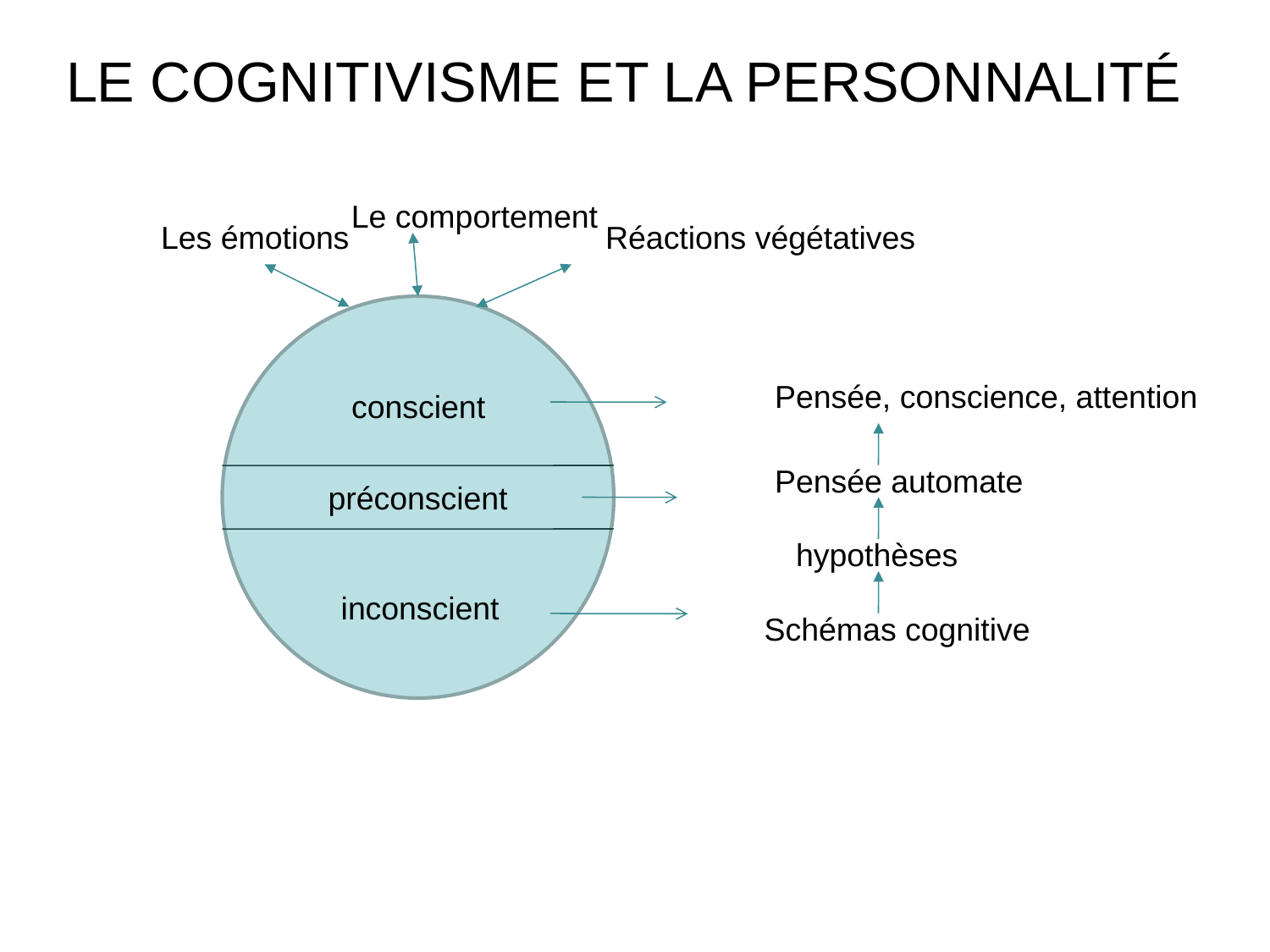

# LE COGNITIVISME ET LA PERSONNALITÉ
Le comportement
Les émotions
Réactions végétatives
préconscient
conscient
inconscient
Pensée, conscience, attention
Pensée automate
hypothèses
Schémas cognitive